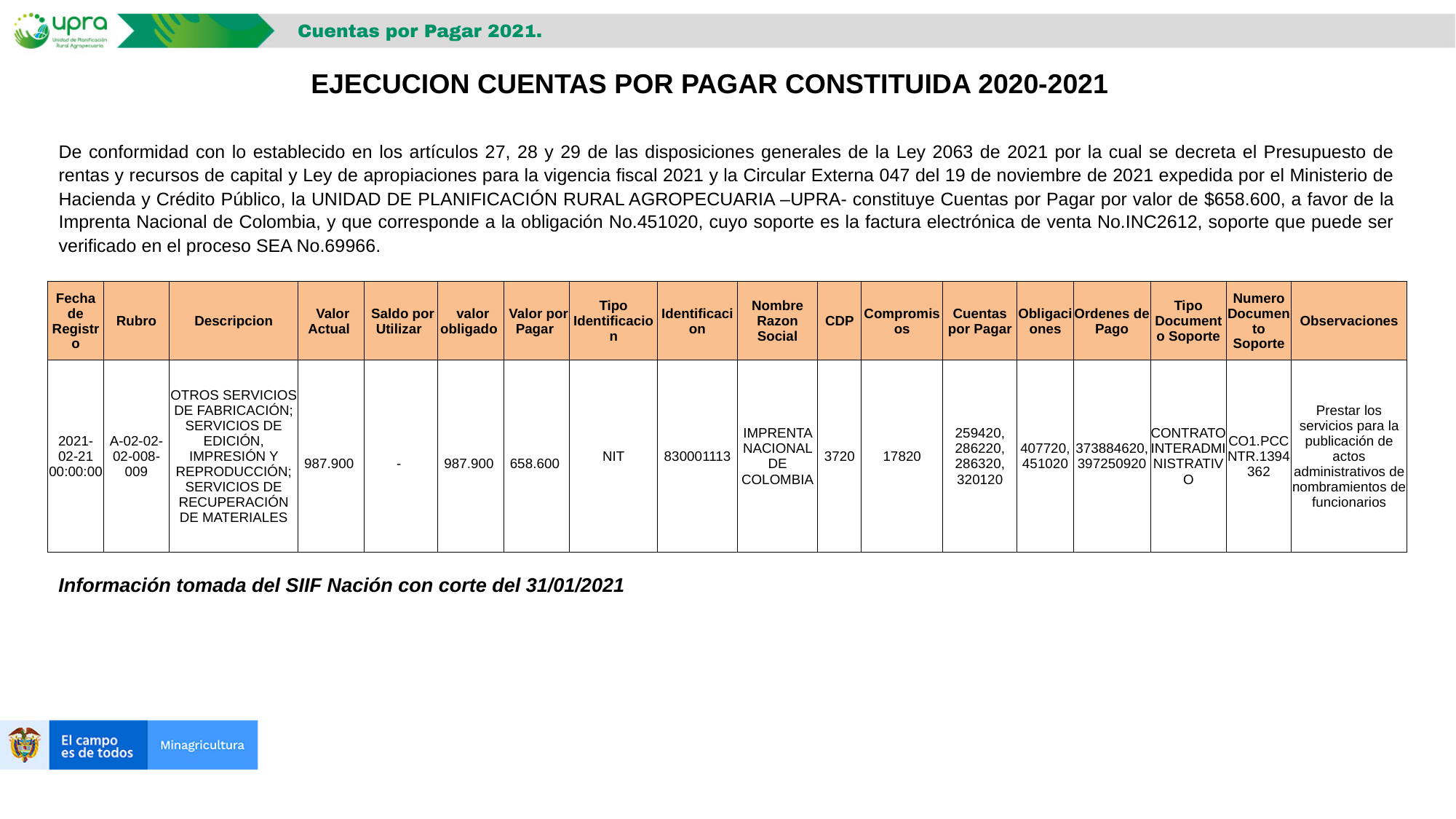

Cuentas por Pagar 2021.
EJECUCION CUENTAS POR PAGAR CONSTITUIDA 2020-2021
De conformidad con lo establecido en los artículos 27, 28 y 29 de las disposiciones generales de la Ley 2063 de 2021 por la cual se decreta el Presupuesto de rentas y recursos de capital y Ley de apropiaciones para la vigencia fiscal 2021 y la Circular Externa 047 del 19 de noviembre de 2021 expedida por el Ministerio de Hacienda y Crédito Público, la UNIDAD DE PLANIFICACIÓN RURAL AGROPECUARIA –UPRA- constituye Cuentas por Pagar por valor de $658.600, a favor de la Imprenta Nacional de Colombia, y que corresponde a la obligación No.451020, cuyo soporte es la factura electrónica de venta No.INC2612, soporte que puede ser verificado en el proceso SEA No.69966.

| Fecha de Registro | Rubro | Descripcion | Valor Actual | Saldo por Utilizar | valor obligado | Valor por Pagar | Tipo Identificacion | Identificacion | Nombre Razon Social | CDP | Compromisos | Cuentas por Pagar | Obligaciones | Ordenes de Pago | Tipo Documento Soporte | Numero Documento Soporte | Observaciones |
| --- | --- | --- | --- | --- | --- | --- | --- | --- | --- | --- | --- | --- | --- | --- | --- | --- | --- |
| 2021-02-21 00:00:00 | A-02-02-02-008-009 | OTROS SERVICIOS DE FABRICACIÓN; SERVICIOS DE EDICIÓN, IMPRESIÓN Y REPRODUCCIÓN; SERVICIOS DE RECUPERACIÓN DE MATERIALES | 987.900 | - | 987.900 | 658.600 | NIT | 830001113 | IMPRENTA NACIONAL DE COLOMBIA | 3720 | 17820 | 259420, 286220, 286320, 320120 | 407720, 451020 | 373884620, 397250920 | CONTRATO INTERADMINISTRATIVO | CO1.PCCNTR.1394362 | Prestar los servicios para la publicación de actos administrativos de nombramientos de funcionarios |
Información tomada del SIIF Nación con corte del 31/01/2021